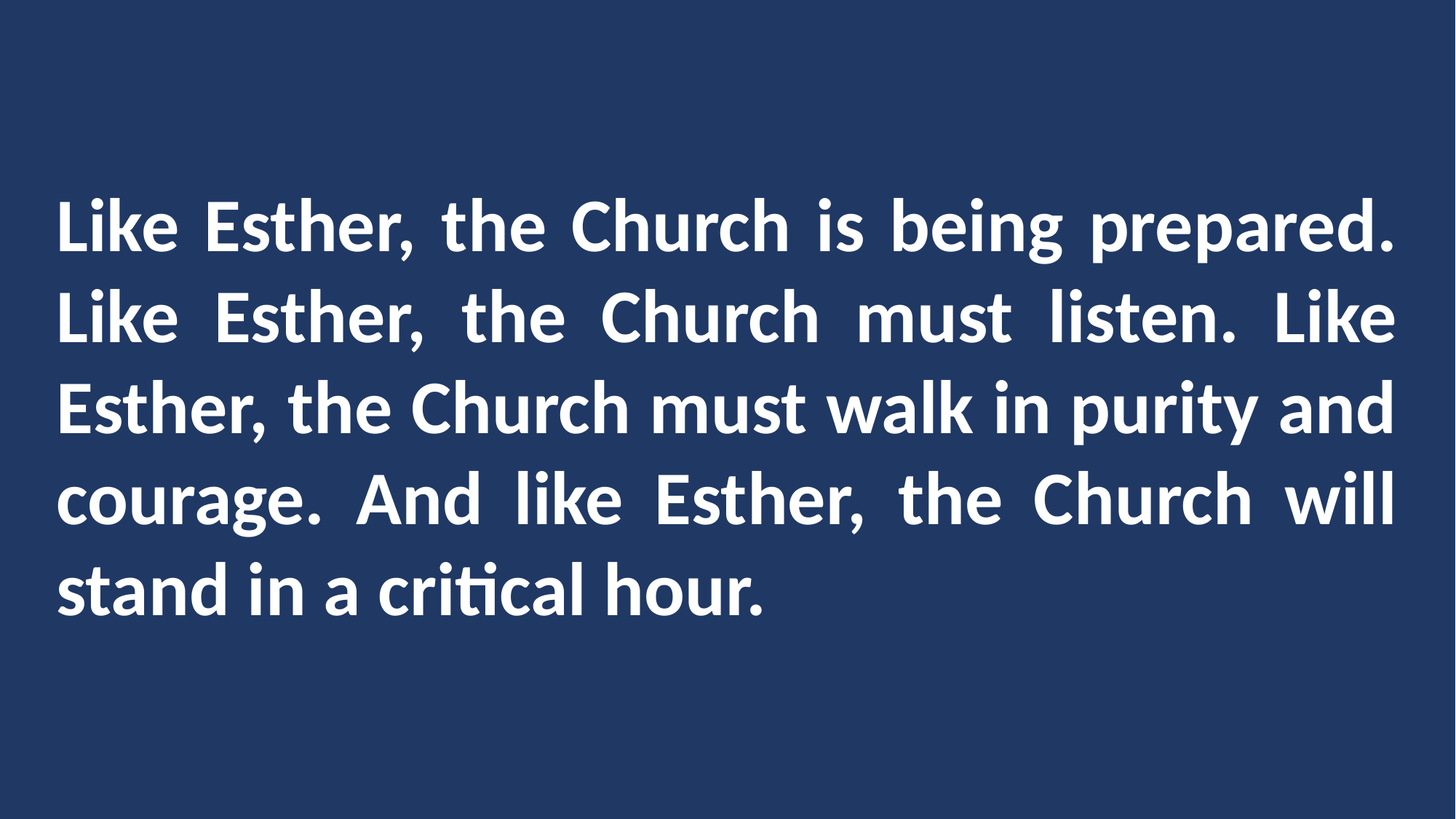

Like Esther, the Church is being prepared. Like Esther, the Church must listen. Like Esther, the Church must walk in purity and courage. And like Esther, the Church will stand in a critical hour.